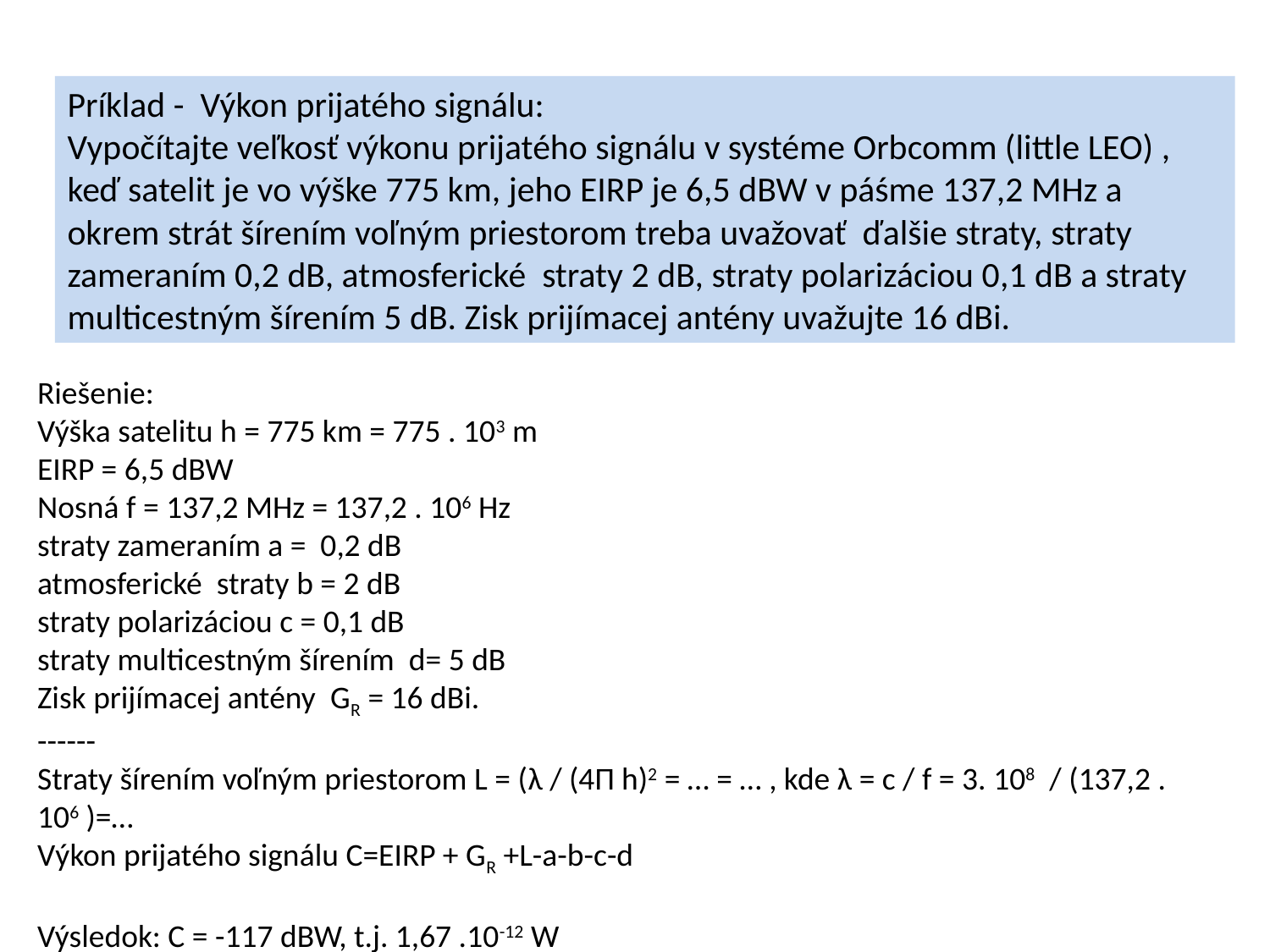

Príklad -  Výkon prijatého signálu:
Vypočítajte veľkosť výkonu prijatého signálu v systéme Orbcomm (little LEO) , keď satelit je vo výške 775 km, jeho EIRP je 6,5 dBW v páśme 137,2 MHz a okrem strát šírením voľným priestorom treba uvažovať  ďalšie straty, straty zameraním 0,2 dB, atmosferické  straty 2 dB, straty polarizáciou 0,1 dB a straty multicestným šírením 5 dB. Zisk prijímacej antény uvažujte 16 dBi.
Riešenie:
Výška satelitu h = 775 km = 775 . 103 m
EIRP = 6,5 dBW
Nosná f = 137,2 MHz = 137,2 . 106 Hz
straty zameraním a =  0,2 dB
atmosferické  straty b = 2 dB
straty polarizáciou c = 0,1 dB
straty multicestným šírením  d= 5 dB
Zisk prijímacej antény  GR = 16 dBi.
------
Straty šírením voľným priestorom L = (λ / (4Π h)2 = … = … , kde λ = c / f = 3. 108  / (137,2 . 106 )=…
Výkon prijatého signálu C=EIRP + GR +L-a-b-c-d

Výsledok: C = -117 dBW, t.j. 1,67 .10-12 W